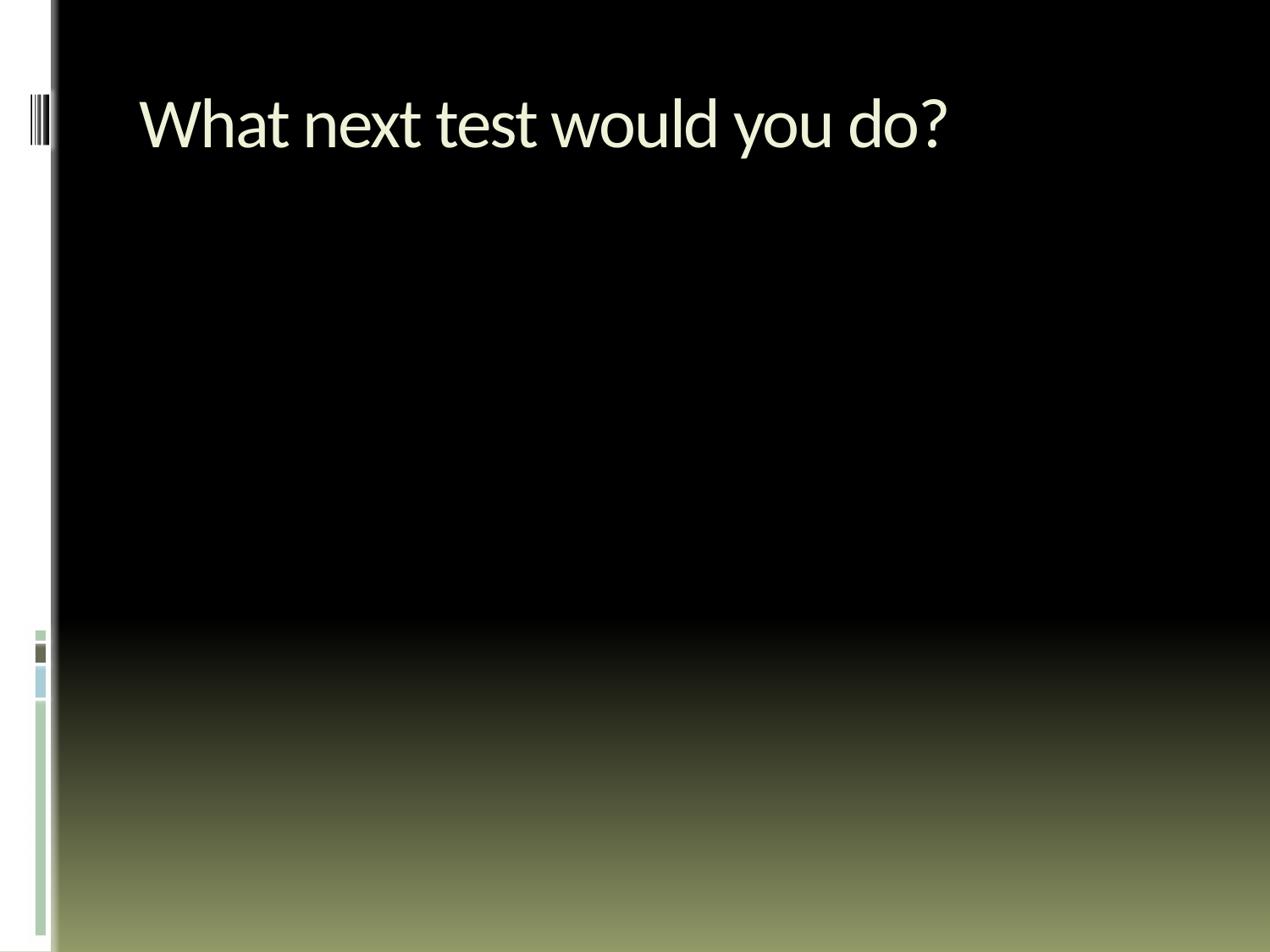

# What next test would you do?